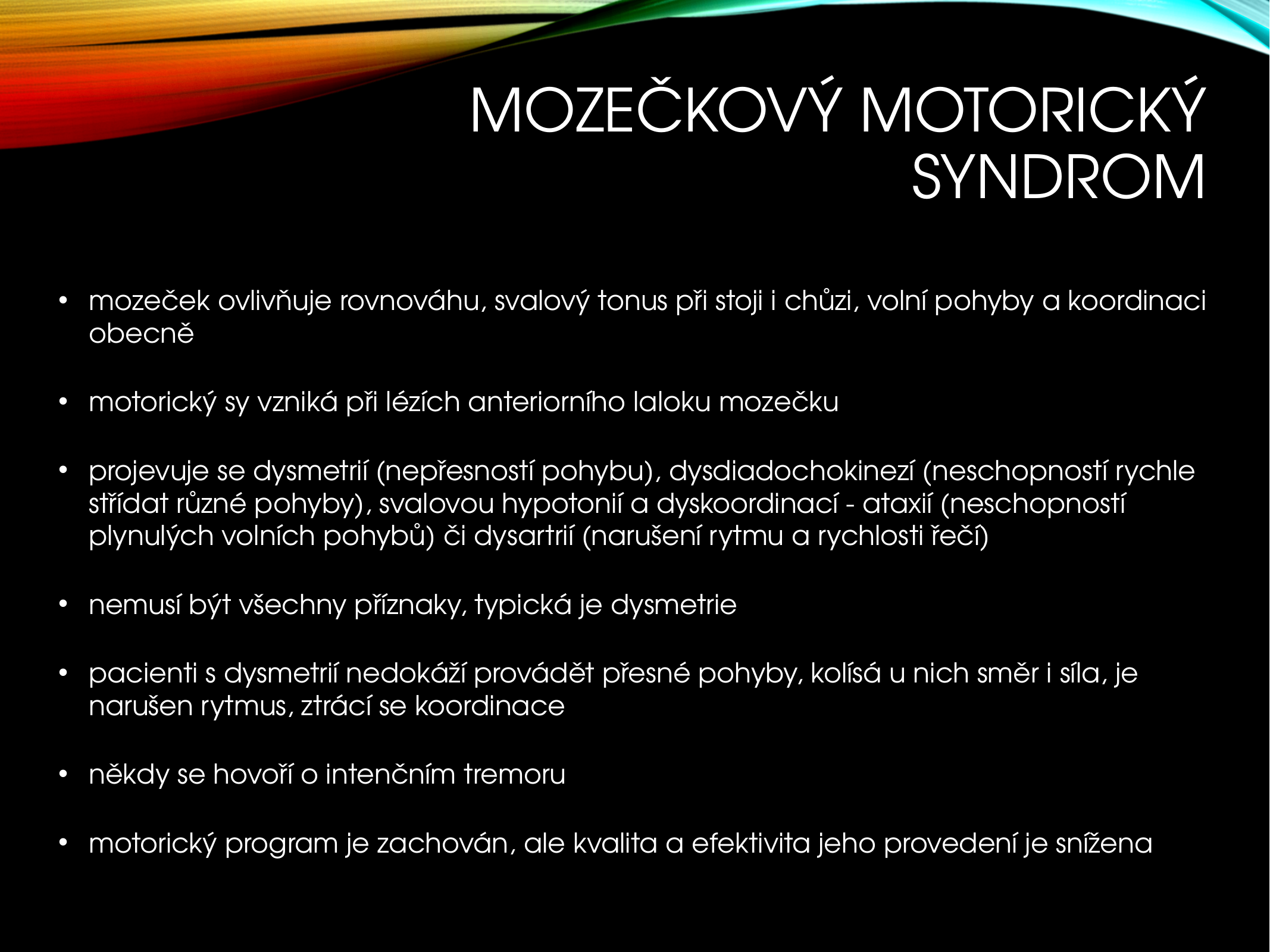

# Mozečkový motorický syndrom
mozeček ovlivňuje rovnováhu, svalový tonus při stoji i chůzi, volní pohyby a koordinaci obecně
motorický sy vzniká při lézích anteriorního laloku mozečku
projevuje se dysmetrií (nepřesností pohybu), dysdiadochokinezí (neschopností rychle střídat různé pohyby), svalovou hypotonií a dyskoordinací - ataxií (neschopností plynulých volních pohybů) či dysartrií (narušení rytmu a rychlosti řečí)
nemusí být všechny příznaky, typická je dysmetrie
pacienti s dysmetrií nedokáží provádět přesné pohyby, kolísá u nich směr i síla, je narušen rytmus, ztrácí se koordinace
někdy se hovoří o intenčním tremoru
motorický program je zachován, ale kvalita a efektivita jeho provedení je snížena